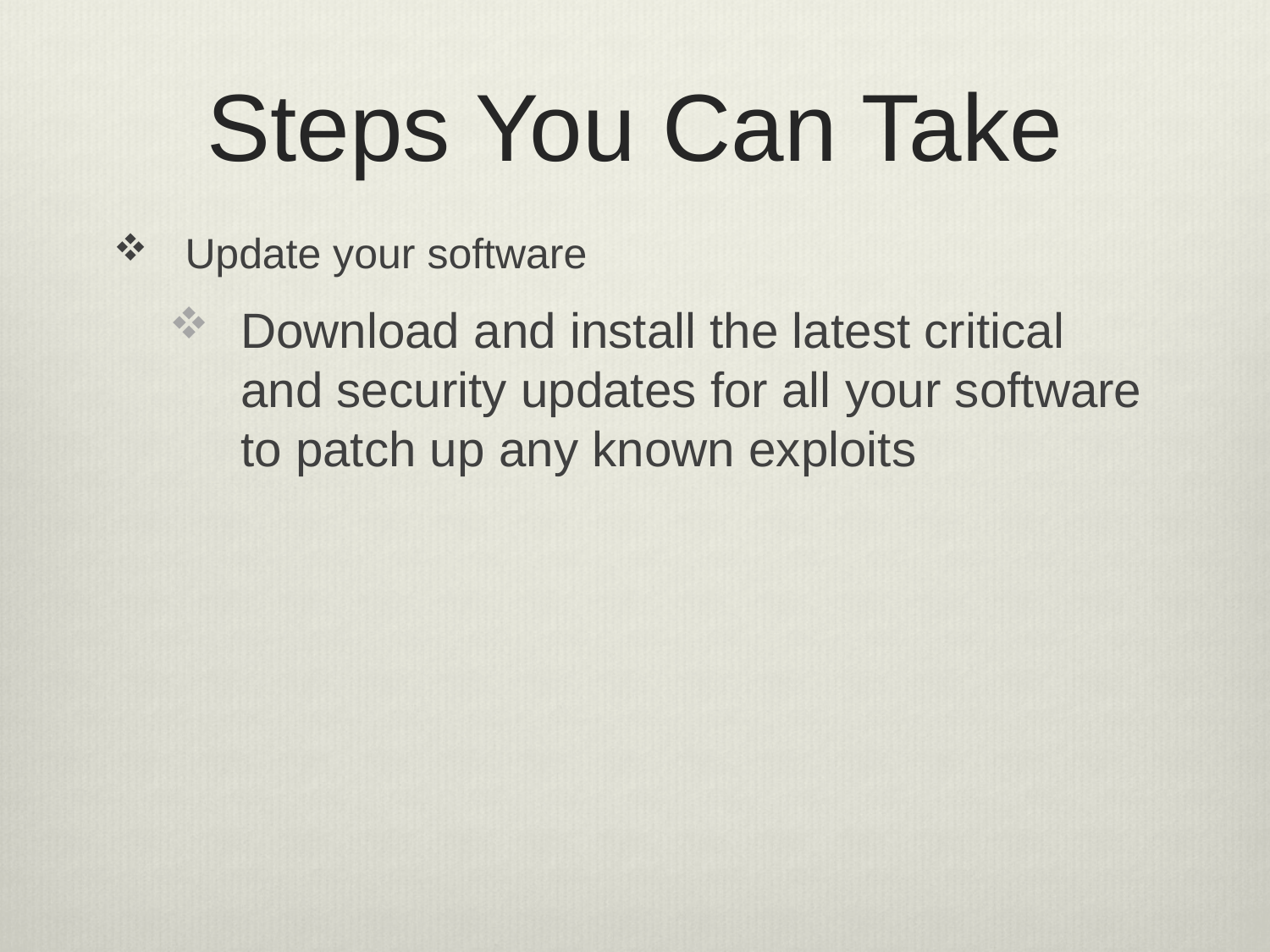

# Steps You Can Take
Update your software
Download and install the latest critical and security updates for all your software to patch up any known exploits